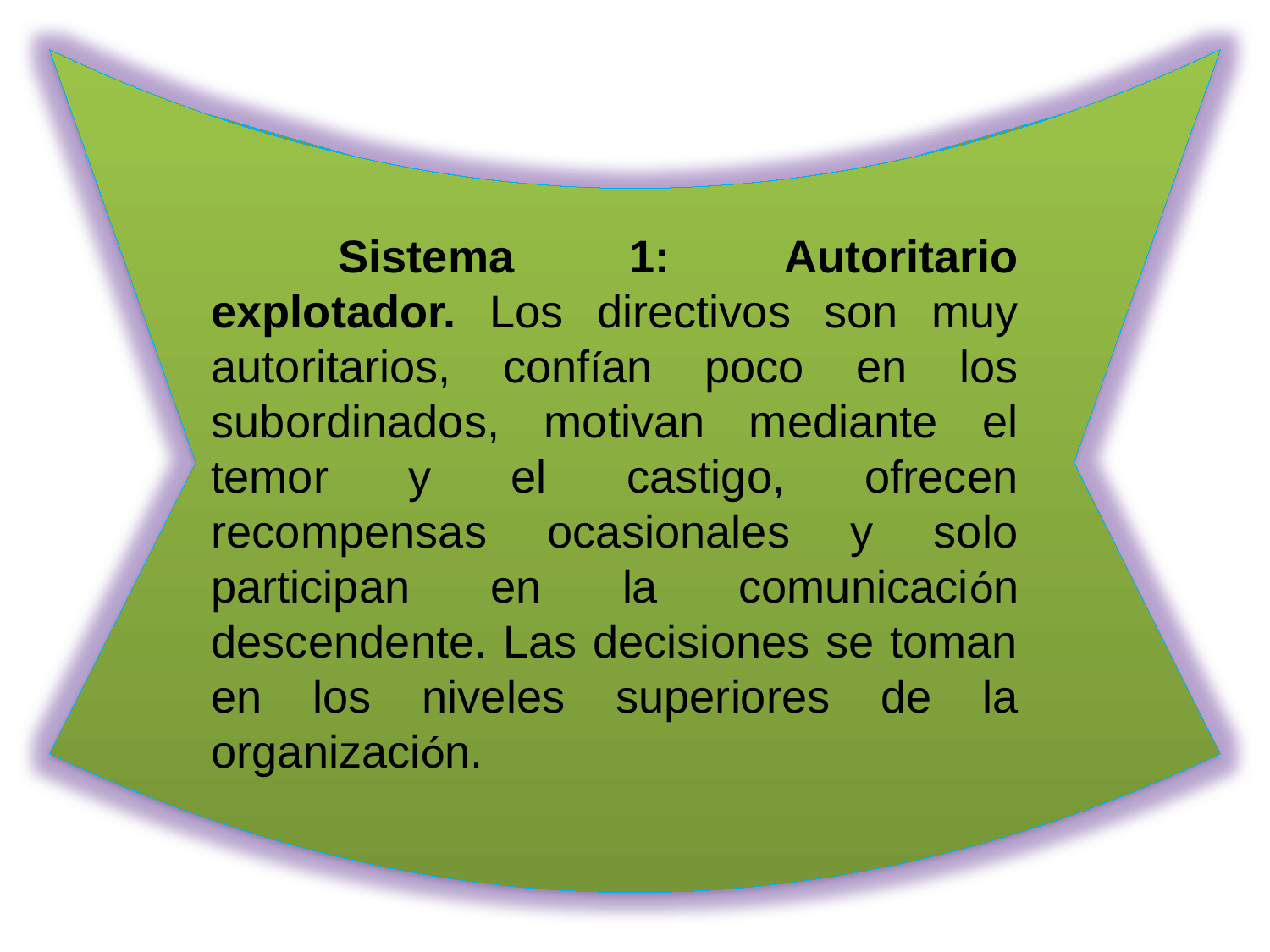

Sistema 1: Autoritario explotador. Los directivos son muy autoritarios, confían poco en los subordinados, motivan mediante el temor y el castigo, ofrecen recompensas ocasionales y solo participan en la comunicación descendente. Las decisiones se toman en los niveles superiores de la organización.